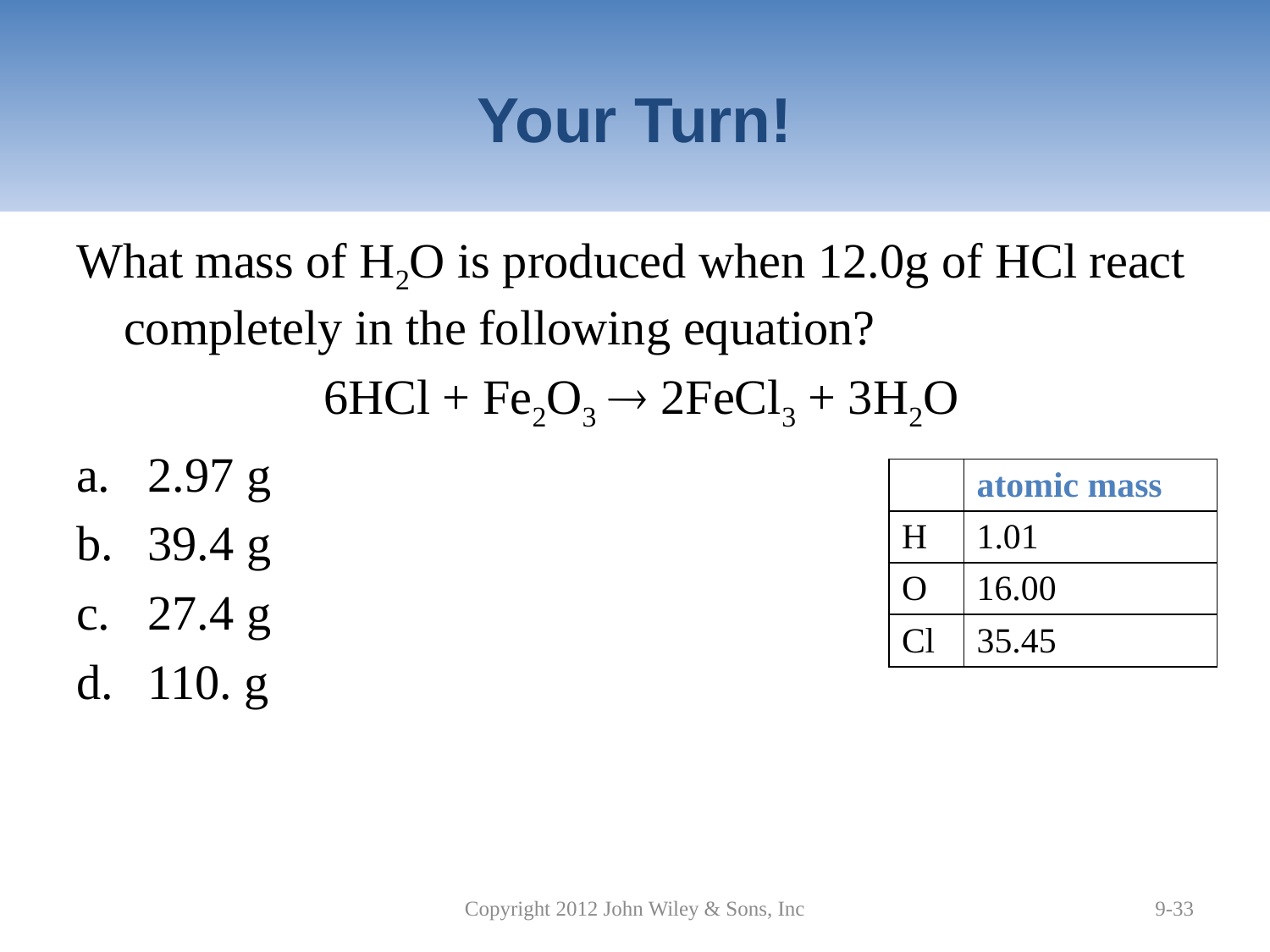

# Your Turn!
What mass of H2O is produced when 12.0g of HCl react completely in the following equation?
 6HCl + Fe2O3 → 2FeCl3 + 3H2O
2.97 g
39.4 g
27.4 g
110. g

|  | atomic mass |
| --- | --- |
| H | 1.01 |
| O | 16.00 |
| Cl | 35.45 |
Copyright 2012 John Wiley & Sons, Inc
9-33